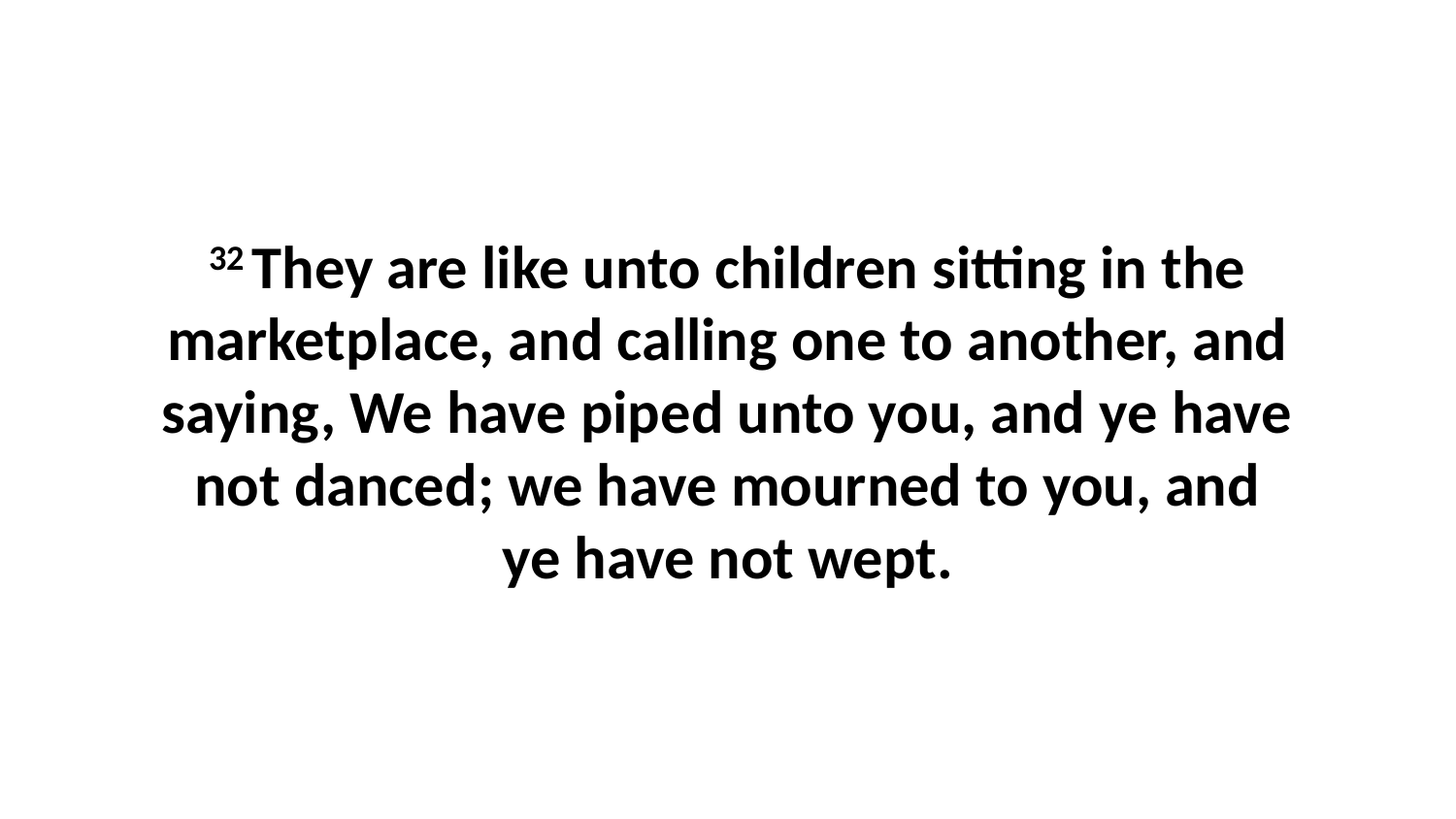

32 They are like unto children sitting in the marketplace, and calling one to another, and saying, We have piped unto you, and ye have not danced; we have mourned to you, and ye have not wept.